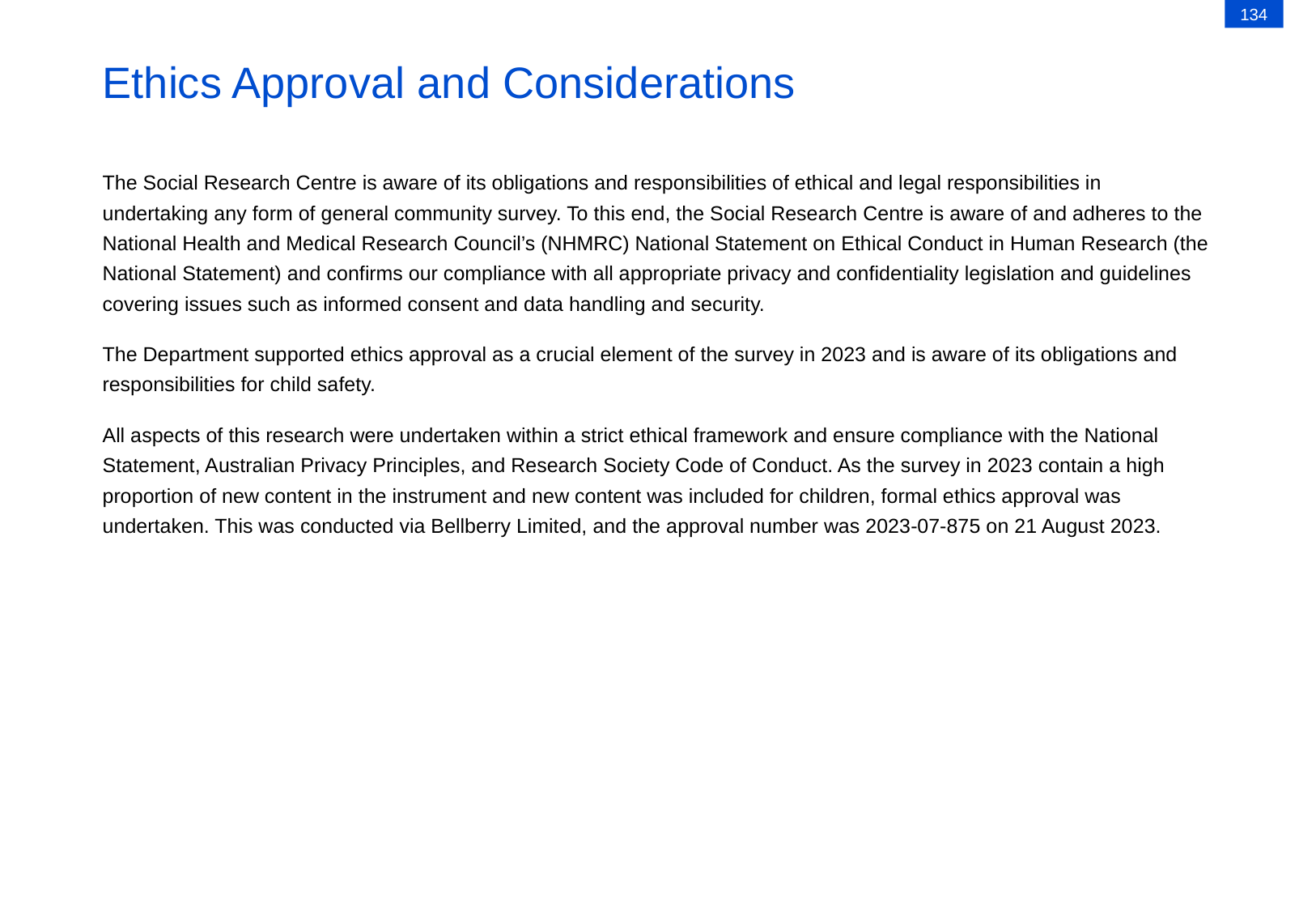

134
# Ethics Approval and Considerations
The Social Research Centre is aware of its obligations and responsibilities of ethical and legal responsibilities in undertaking any form of general community survey. To this end, the Social Research Centre is aware of and adheres to the National Health and Medical Research Council’s (NHMRC) National Statement on Ethical Conduct in Human Research (the National Statement) and confirms our compliance with all appropriate privacy and confidentiality legislation and guidelines covering issues such as informed consent and data handling and security.
The Department supported ethics approval as a crucial element of the survey in 2023 and is aware of its obligations and responsibilities for child safety.
All aspects of this research were undertaken within a strict ethical framework and ensure compliance with the National Statement, Australian Privacy Principles, and Research Society Code of Conduct. As the survey in 2023 contain a high proportion of new content in the instrument and new content was included for children, formal ethics approval was undertaken. This was conducted via Bellberry Limited, and the approval number was 2023-07-875 on 21 August 2023.